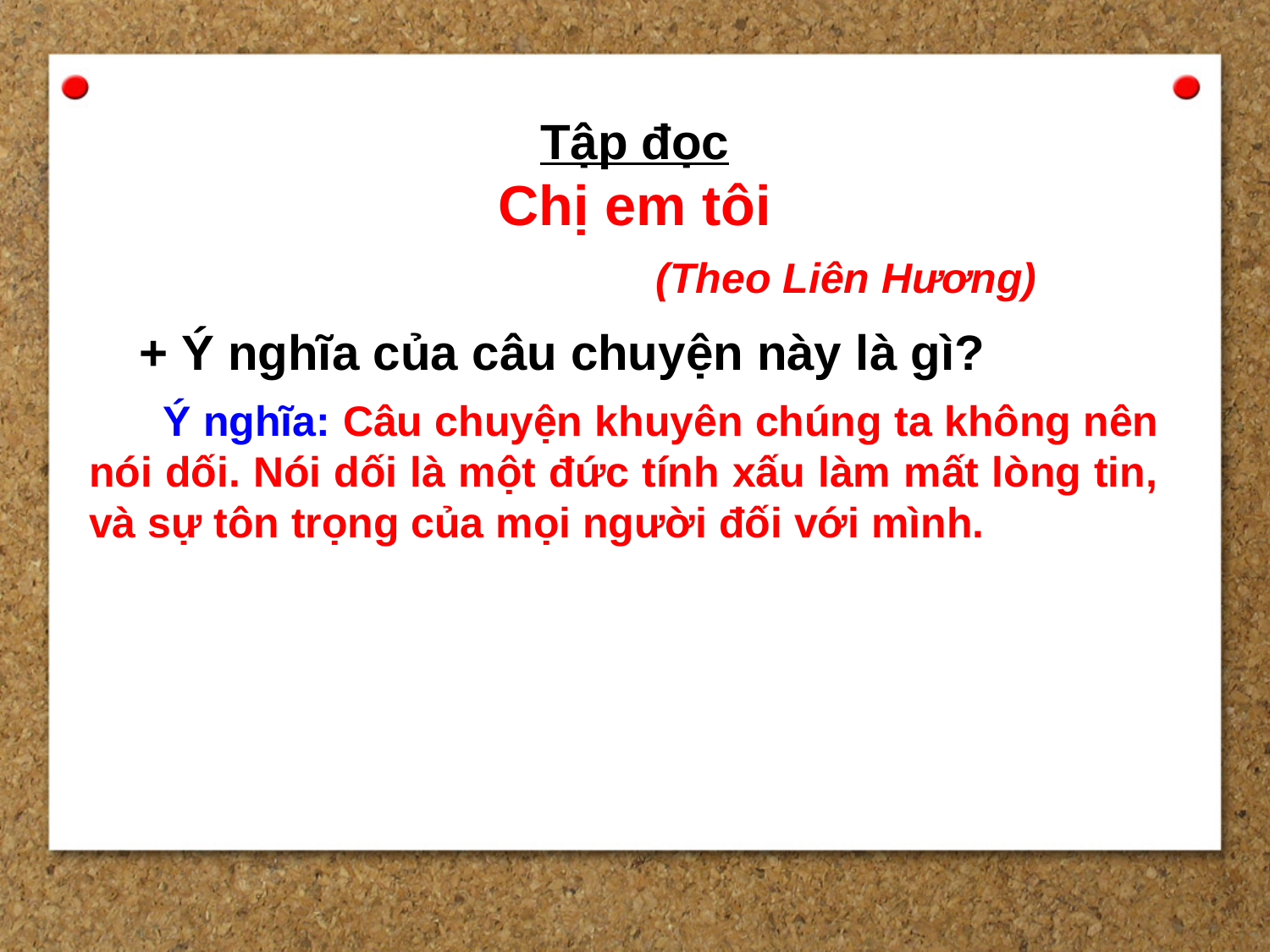

# Tập đọc Chị em tôi (Theo Liên Hương)
+ Ý nghĩa của câu chuyện này là gì?
      Ý nghĩa: Câu chuyện khuyên chúng ta không nên nói dối. Nói dối là một đức tính xấu làm mất lòng tin, và sự tôn trọng của mọi người đối với mình.